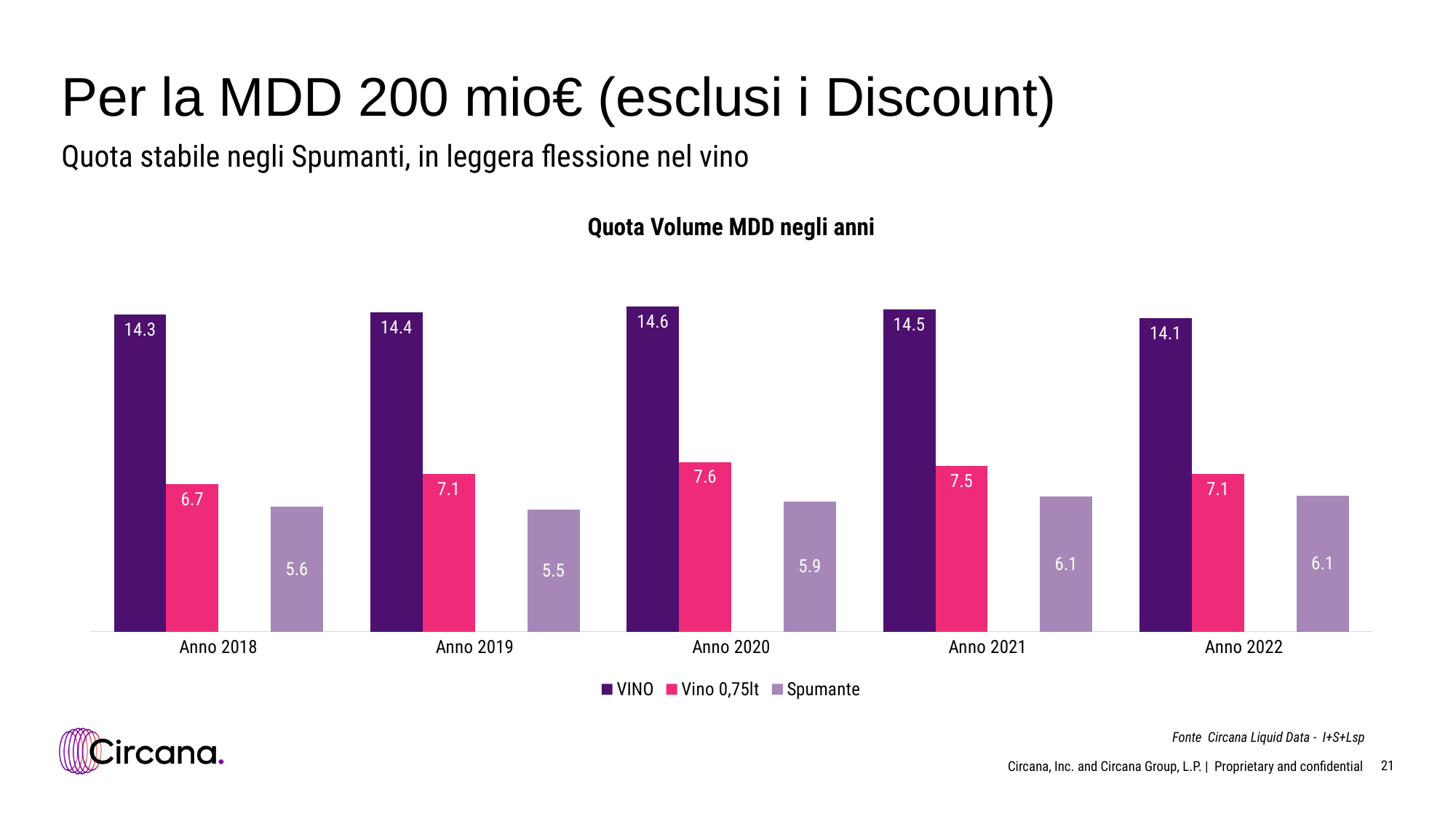

# Per la MDD 200 mio€ (esclusi i Discount)
Quota stabile negli Spumanti, in leggera flessione nel vino
Quota Volume MDD negli anni

### Chart

| Category | VINO | Vino 0,75lt | Column1 | Spumante |
|---|---|---|---|---|
| Anno 2018 | 14.277492065724068 | 6.651361011974817 | None | 5.613672218856845 |
| Anno 2019 | 14.384559813589437 | 7.095316744032377 | None | 5.491689309331943 |
| Anno 2020 | 14.632472325341608 | 7.644343097000912 | None | 5.864774253846445 |
| Anno 2021 | 14.513655896239861 | 7.469154109080903 | None | 6.083568328946846 |
| Anno 2022 | 14.10902377376182 | 7.112519377069992 | None | 6.129305822202653 |
Fonte  Circana Liquid Data -  I+S+Lsp